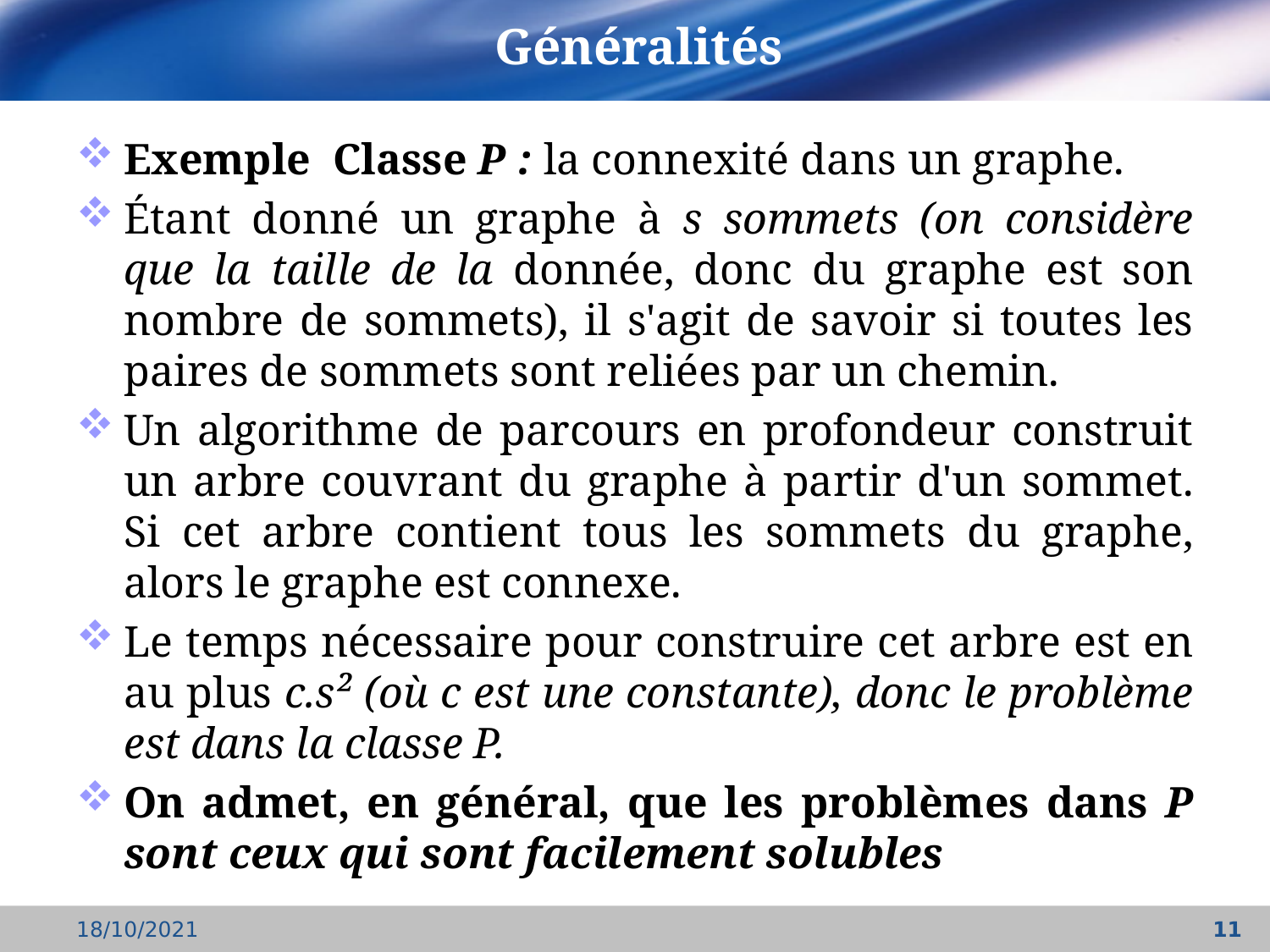

# Généralités
Exemple  Classe P : la connexité dans un graphe.
Étant donné un graphe à s sommets (on considère que la taille de la donnée, donc du graphe est son nombre de sommets), il s'agit de savoir si toutes les paires de sommets sont reliées par un chemin.
Un algorithme de parcours en profondeur construit un arbre couvrant du graphe à partir d'un sommet. Si cet arbre contient tous les sommets du graphe, alors le graphe est connexe.
Le temps nécessaire pour construire cet arbre est en au plus c.s² (où c est une constante), donc le problème est dans la classe P.
On admet, en général, que les problèmes dans P sont ceux qui sont facilement solubles
18/10/2021
11